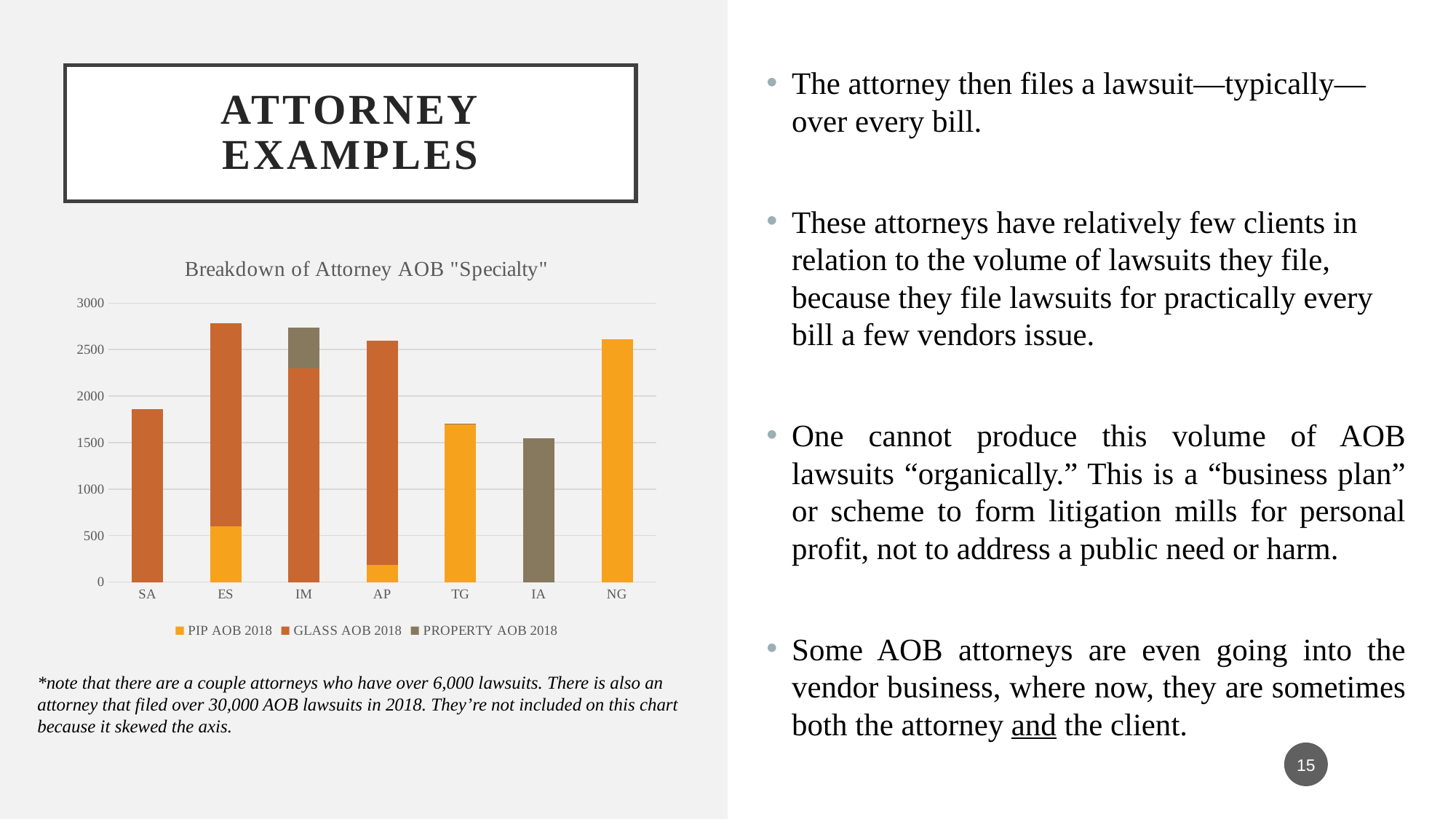

The attorney then files a lawsuit—typically—over every bill.

These attorneys have relatively few clients in relation to the volume of lawsuits they file, because they file lawsuits for practically every bill a few vendors issue.

One cannot produce this volume of AOB lawsuits “organically.” This is a “business plan” or scheme to form litigation mills for personal profit, not to address a public need or harm.

Some AOB attorneys are even going into the vendor business, where now, they are sometimes both the attorney and the client.
# Attorney examples

### Chart: Breakdown of Attorney AOB "Specialty"

| Category | PIP AOB 2018 | GLASS AOB 2018 | PROPERTY AOB 2018 |
|---|---|---|---|
| SA | 0.0 | 1858.0 | 0.0 |
| ES | 597.0 | 2185.0 | 0.0 |
| IM | 0.0 | 2301.0 | 433.0 |
| AP | 183.0 | 2415.0 | 0.0 |
| TG | 1702.0 | 0.0 | 1.0 |
| IA | 0.0 | 0.0 | 1547.0 |
| NG | 2615.0 | 0.0 | 0.0 |
*note that there are a couple attorneys who have over 6,000 lawsuits. There is also an attorney that filed over 30,000 AOB lawsuits in 2018. They’re not included on this chart because it skewed the axis.
15